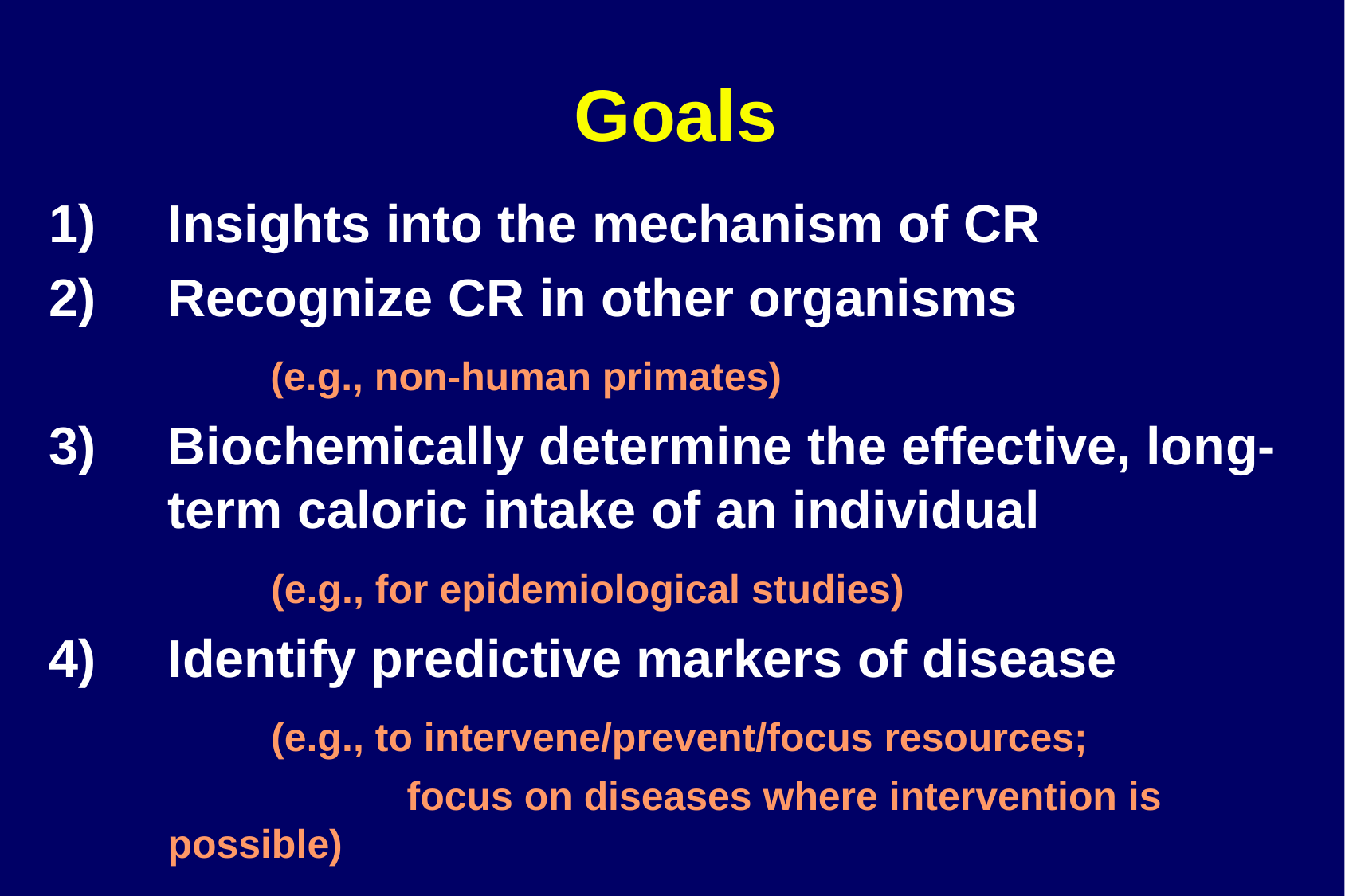

# Goals
Insights into the mechanism of CR
Recognize CR in other organisms
               (e.g., non-human primates)
3)  	Biochemically determine the effective, long-term caloric intake of an individual
	       (e.g., for epidemiological studies)
Identify predictive markers of disease
	       (e.g., to intervene/prevent/focus resources;
			focus on diseases where intervention is possible)